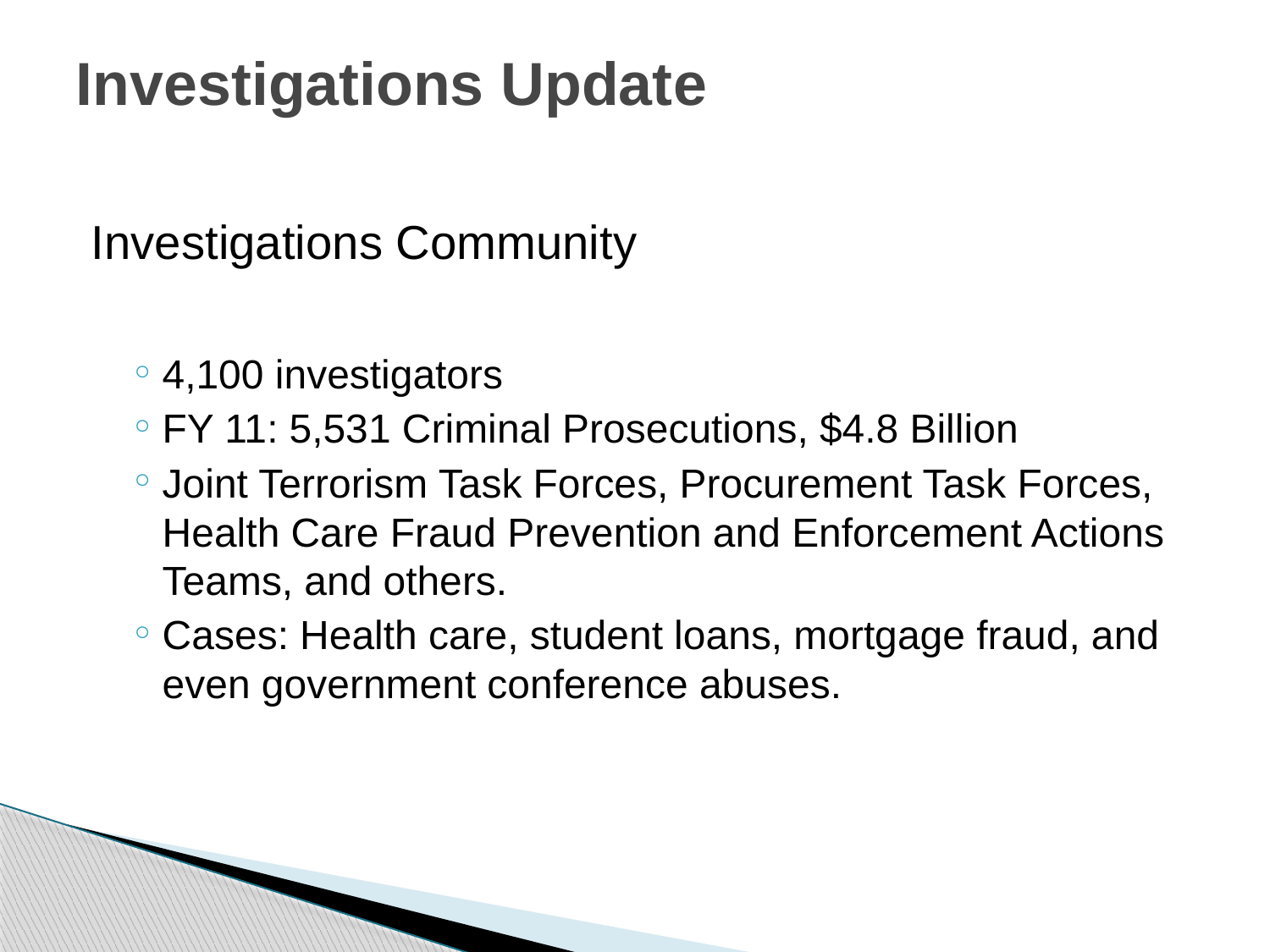

# Investigations Update
Investigations Community

4,100 investigators
FY 11: 5,531 Criminal Prosecutions, $4.8 Billion
Joint Terrorism Task Forces, Procurement Task Forces, Health Care Fraud Prevention and Enforcement Actions Teams, and others.
Cases: Health care, student loans, mortgage fraud, and even government conference abuses.